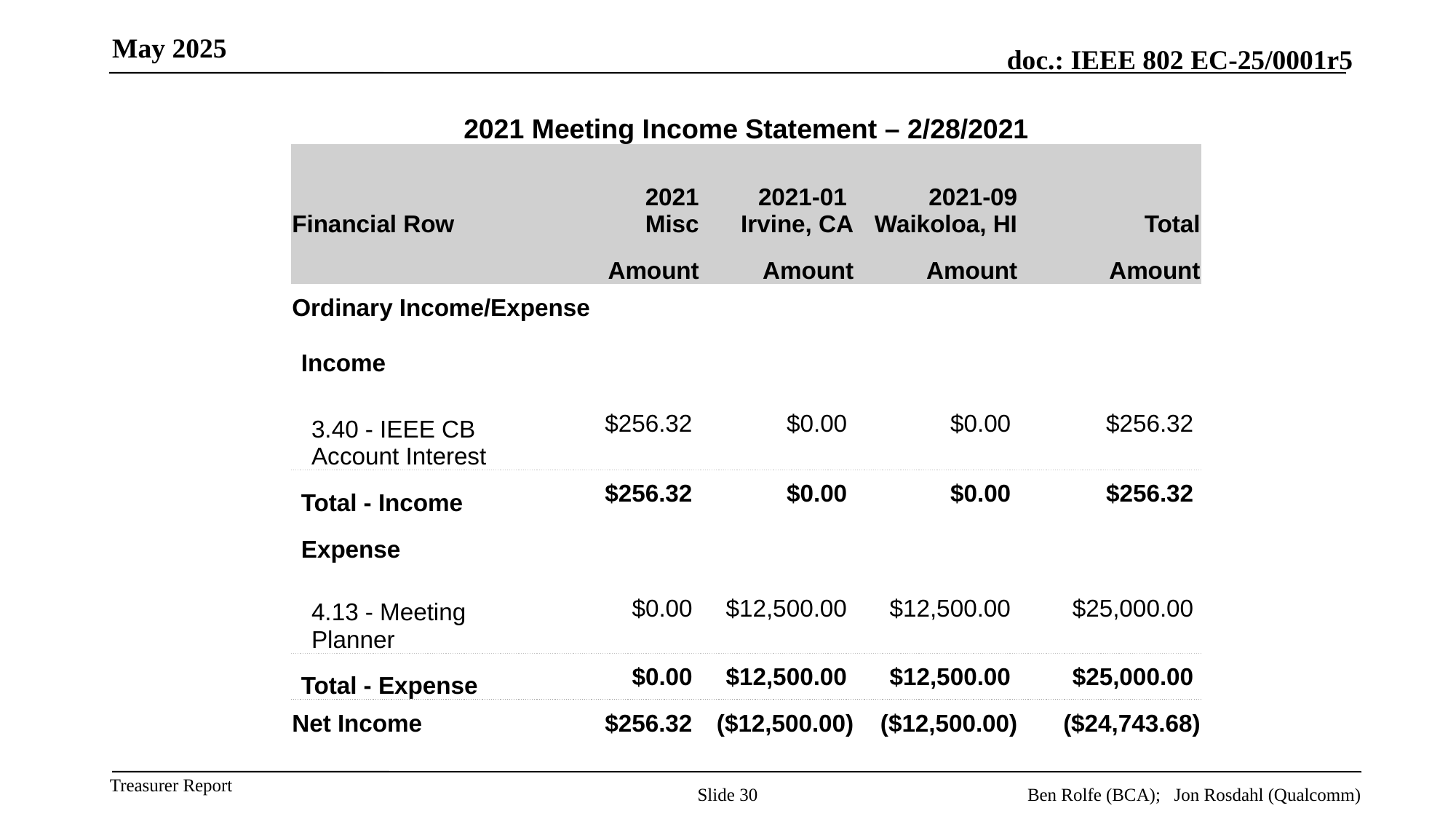

May 2025
| 2021 Meeting Income Statement – 2/28/2021 |  |  |  |  |  |
| --- | --- | --- | --- | --- | --- |
| Financial Row | 2021 Misc | 2021 Misc | 2021-01 Irvine, CA | 2021-09 Waikoloa, HI | Total |
|  | Amount | Amount | Amount | Amount | Amount |
| Ordinary Income/Expense |  |  |  |  |  |
| Income |  |  |  |  |  |
| 3.40 - IEEE CB Account Interest | $256.32 |  | $0.00 | $0.00 | $256.32 |
| Total - Income | $256.32 |  | $0.00 | $0.00 | $256.32 |
| Expense |  |  |  |  |  |
| 4.13 - Meeting Planner | $0.00 |  | $12,500.00 | $12,500.00 | $25,000.00 |
| Total - Expense | $0.00 |  | $12,500.00 | $12,500.00 | $25,000.00 |
| Net Income | $256.32 |  | ($12,500.00) | ($12,500.00) | ($24,743.68) |
Slide 30
Ben Rolfe (BCA);   Jon Rosdahl (Qualcomm)